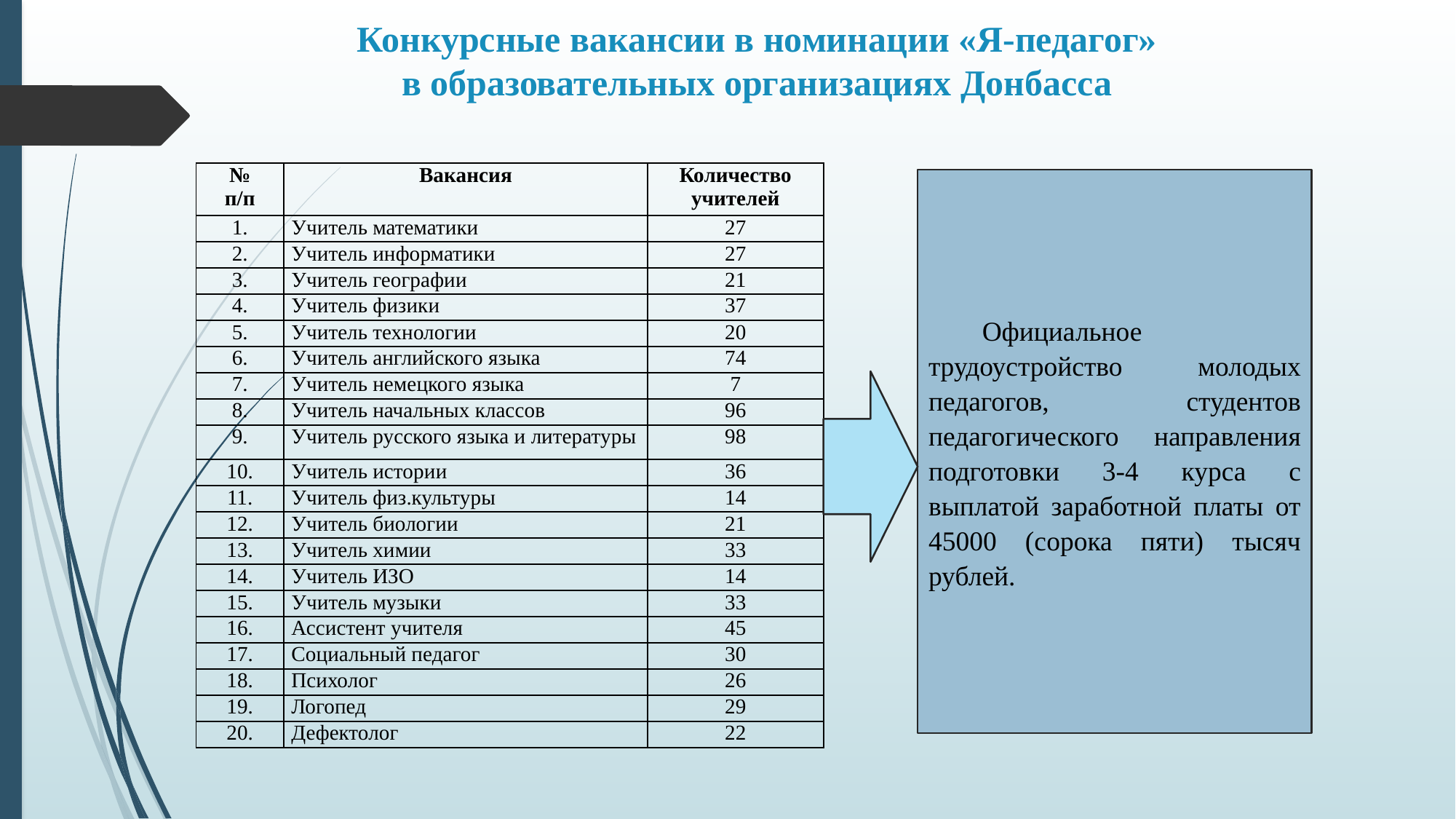

# Конкурсные вакансии в номинации «Я-педагог» в образовательных организациях Донбасса
| № п/п | Вакансия | Количество учителей |
| --- | --- | --- |
| 1. | Учитель математики | 27 |
| 2. | Учитель информатики | 27 |
| 3. | Учитель географии | 21 |
| 4. | Учитель физики | 37 |
| 5. | Учитель технологии | 20 |
| 6. | Учитель английского языка | 74 |
| 7. | Учитель немецкого языка | 7 |
| 8. | Учитель начальных классов | 96 |
| 9. | Учитель русского языка и литературы | 98 |
| 10. | Учитель истории | 36 |
| 11. | Учитель физ.культуры | 14 |
| 12. | Учитель биологии | 21 |
| 13. | Учитель химии | 33 |
| 14. | Учитель ИЗО | 14 |
| 15. | Учитель музыки | 33 |
| 16. | Ассистент учителя | 45 |
| 17. | Социальный педагог | 30 |
| 18. | Психолог | 26 |
| 19. | Логопед | 29 |
| 20. | Дефектолог | 22 |
Официальное трудоустройство молодых педагогов, студентов педагогического направления подготовки 3-4 курса с выплатой заработной платы от 45000 (сорока пяти) тысяч рублей.